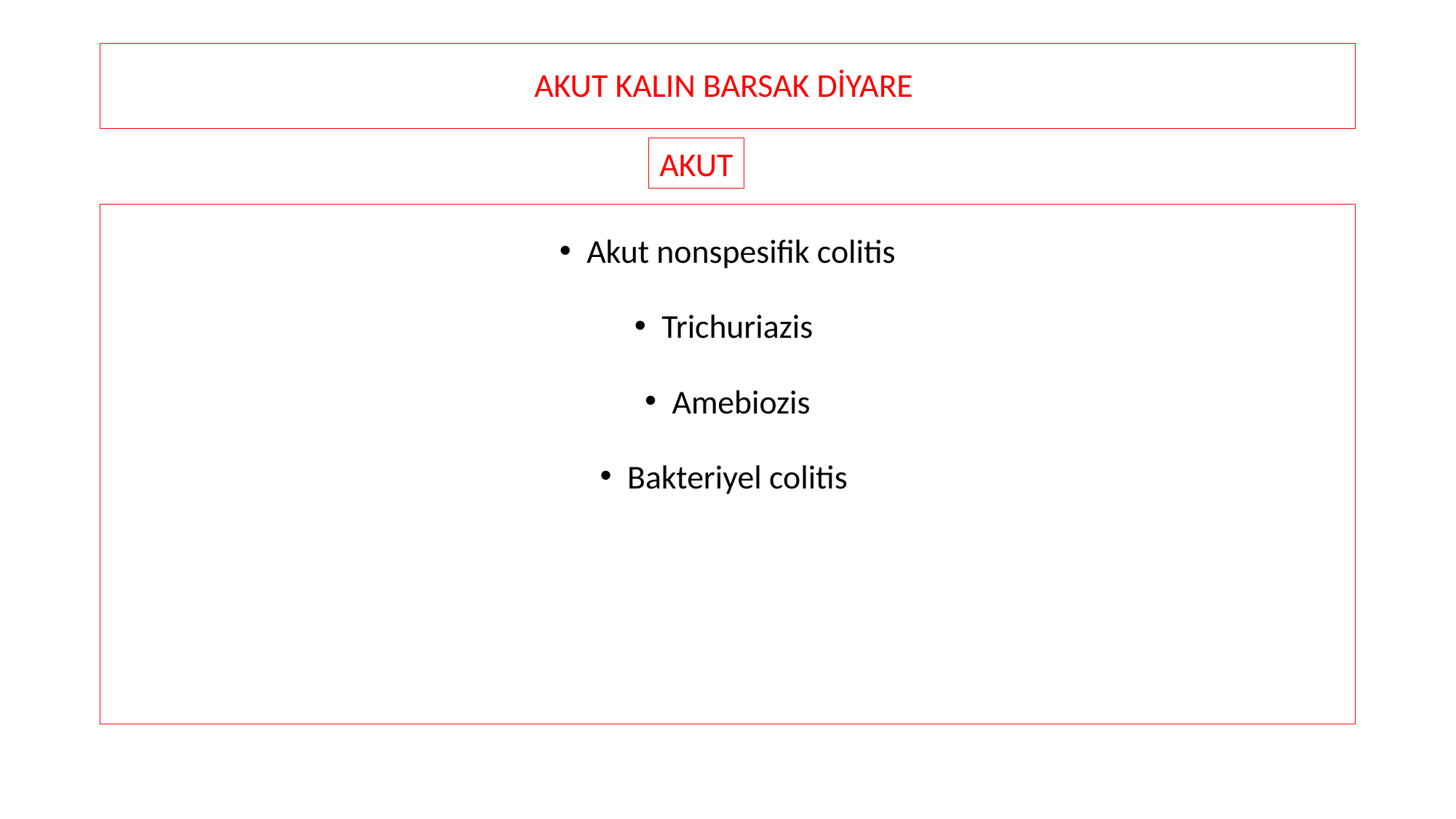

# AKUT KALIN BARSAK DİYARE
AKUT
Akut nonspesifik colitis
Trichuriazis
Amebiozis
Bakteriyel colitis